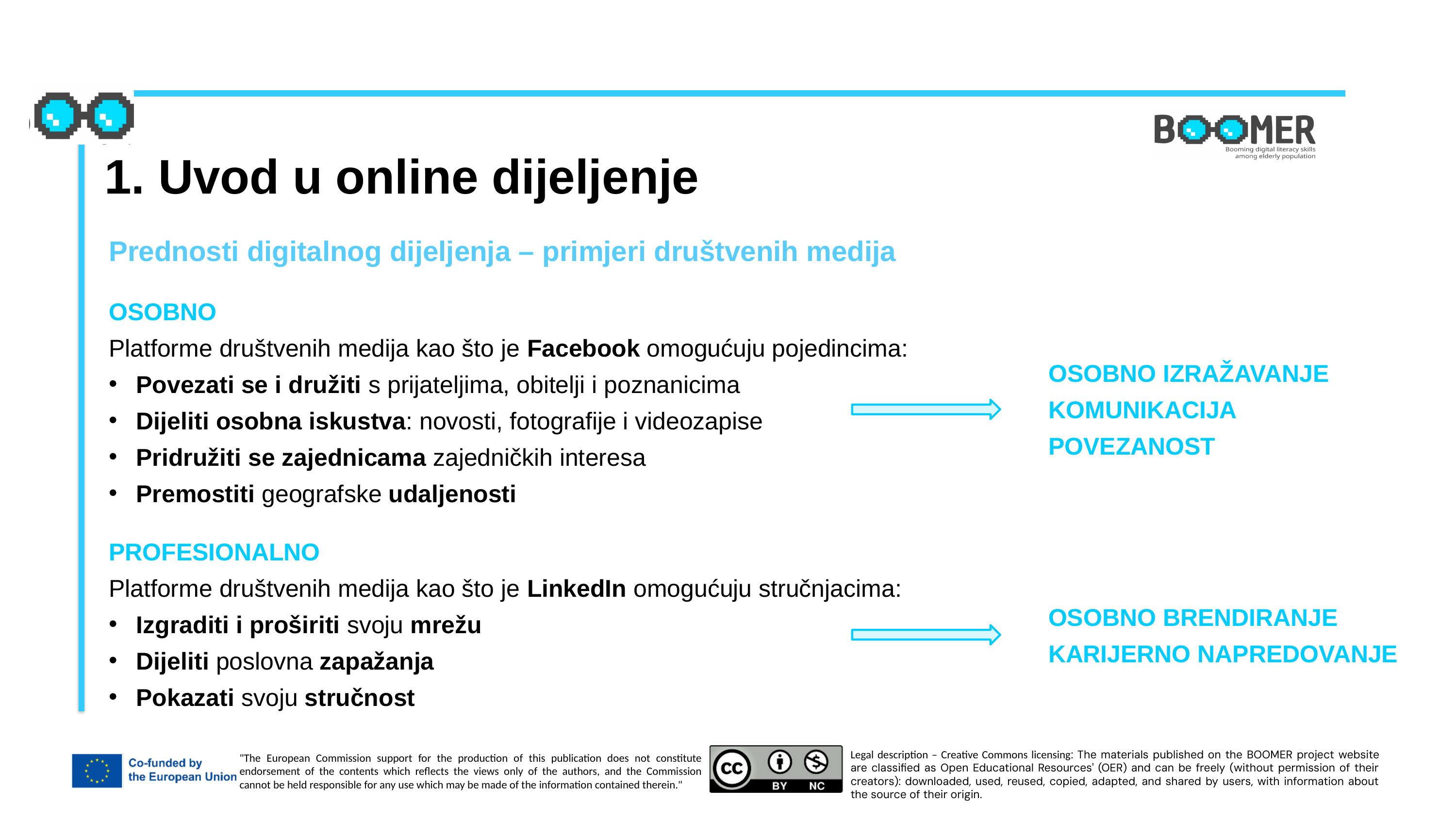

1. Uvod u online dijeljenje
Prednosti digitalnog dijeljenja – primjeri društvenih medija

OSOBNO

Platforme društvenih medija kao što je Facebook omogućuju pojedincima:

Povezati se i družiti s prijateljima, obitelji i poznanicima

Dijeliti osobna iskustva: novosti, fotografije i videozapise

Pridružiti se zajednicama zajedničkih interesa

Premostiti geografske udaljenosti

PROFESIONALNO

Platforme društvenih medija kao što je LinkedIn omogućuju stručnjacima:

Izgraditi i proširiti svoju mrežu

Dijeliti poslovna zapažanja

Pokazati svoju stručnost
OSOBNO IZRAŽAVANJE

KOMUNIKACIJA

POVEZANOST

OSOBNO BRENDIRANJE

KARIJERNO NAPREDOVANJE